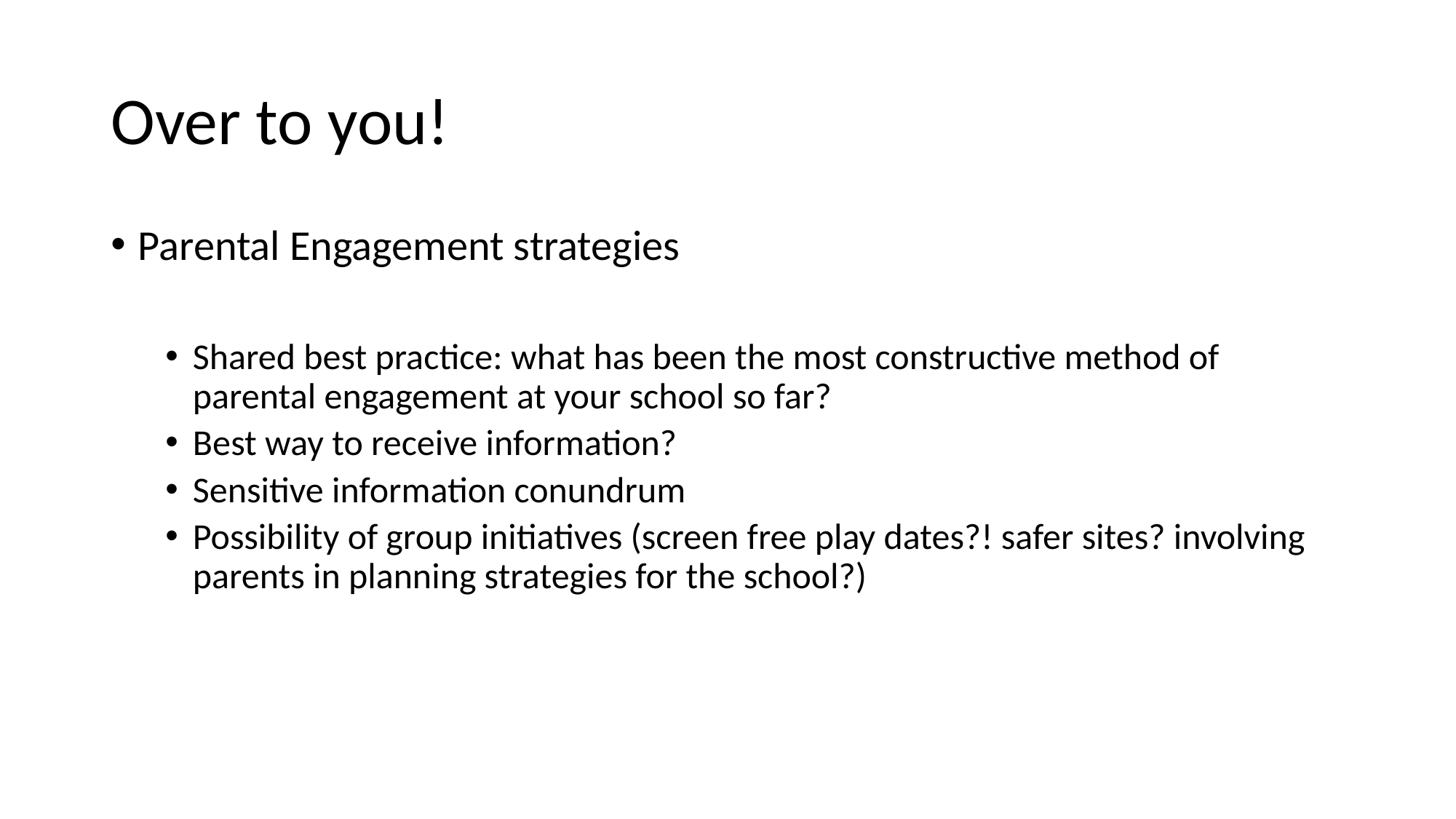

# Over to you!
Parental Engagement strategies

Shared best practice: what has been the most constructive method of parental engagement at your school so far?
Best way to receive information?
Sensitive information conundrum
Possibility of group initiatives (screen free play dates?! safer sites? involving parents in planning strategies for the school?)